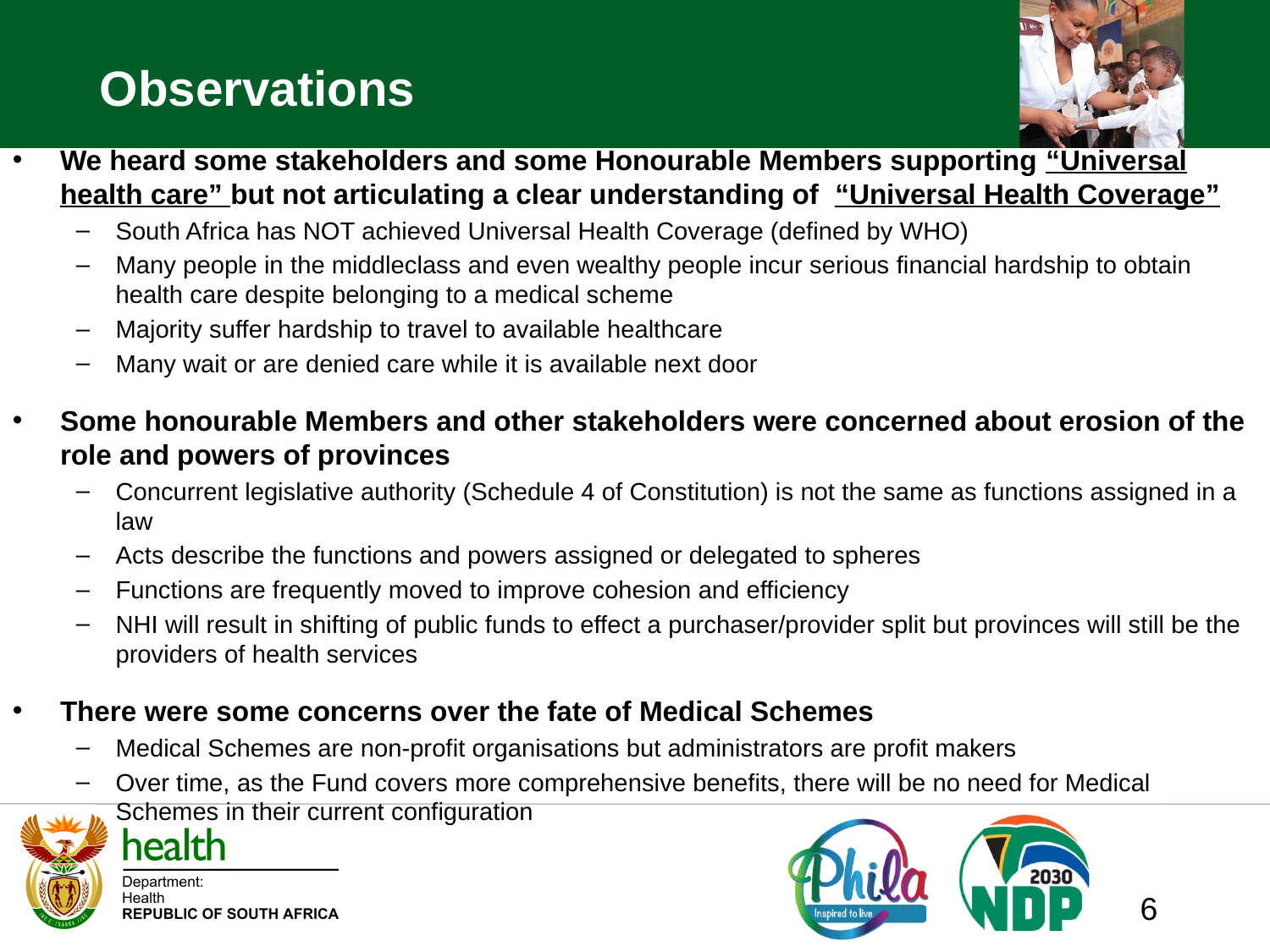

# Observations
We heard some stakeholders and some Honourable Members supporting “Universal health care” but not articulating a clear understanding of  “Universal Health Coverage”
South Africa has NOT achieved Universal Health Coverage (defined by WHO)
Many people in the middleclass and even wealthy people incur serious financial hardship to obtain health care despite belonging to a medical scheme
Majority suffer hardship to travel to available healthcare
Many wait or are denied care while it is available next door

Some honourable Members and other stakeholders were concerned about erosion of the role and powers of provinces
Concurrent legislative authority (Schedule 4 of Constitution) is not the same as functions assigned in a law
Acts describe the functions and powers assigned or delegated to spheres
Functions are frequently moved to improve cohesion and efficiency
NHI will result in shifting of public funds to effect a purchaser/provider split but provinces will still be the providers of health services

There were some concerns over the fate of Medical Schemes
Medical Schemes are non-profit organisations but administrators are profit makers
Over time, as the Fund covers more comprehensive benefits, there will be no need for Medical Schemes in their current configuration